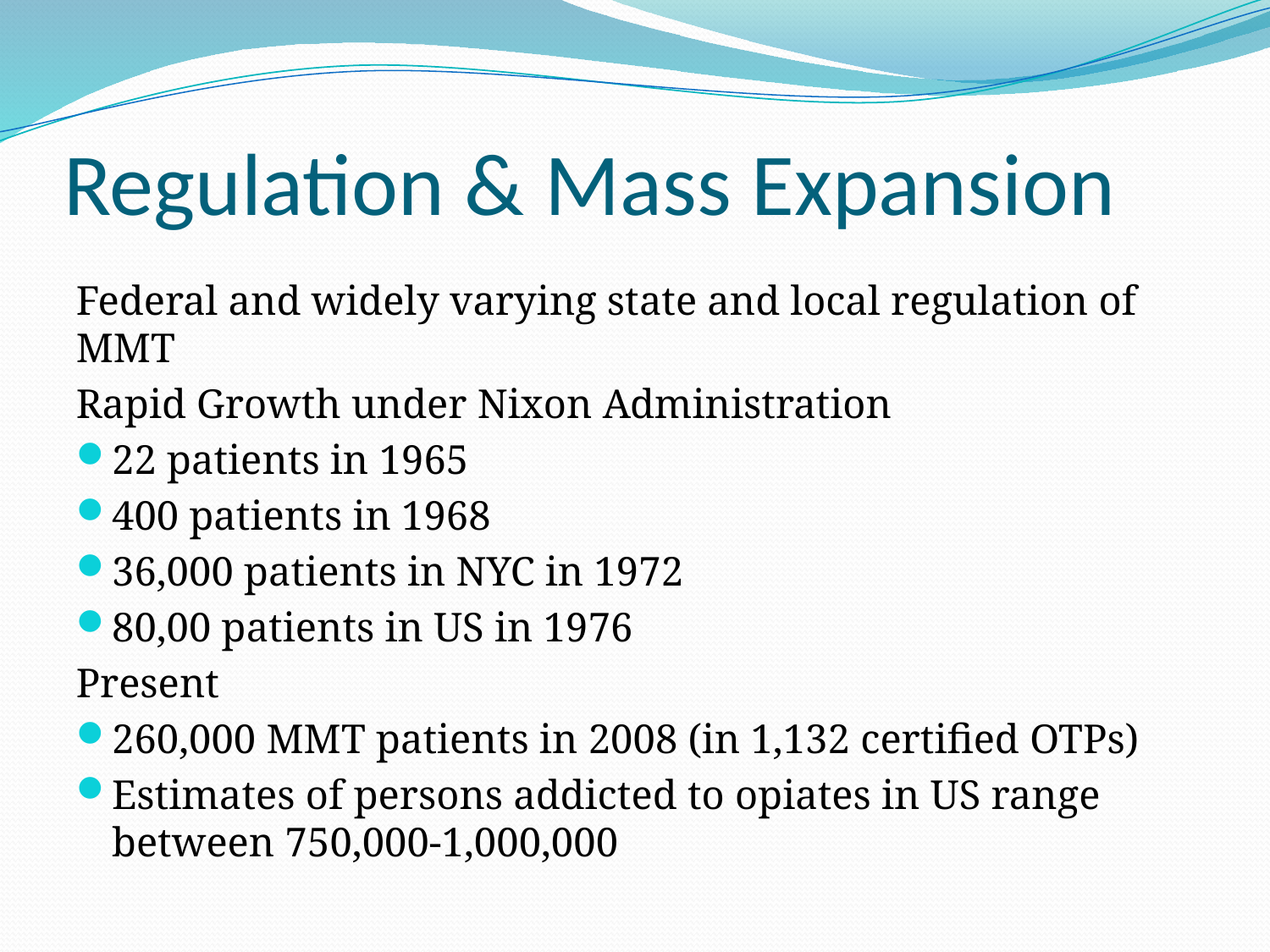

# Regulation & Mass Expansion
Federal and widely varying state and local regulation of MMT
Rapid Growth under Nixon Administration
22 patients in 1965
400 patients in 1968
36,000 patients in NYC in 1972
80,00 patients in US in 1976
Present
260,000 MMT patients in 2008 (in 1,132 certified OTPs)
Estimates of persons addicted to opiates in US range between 750,000-1,000,000